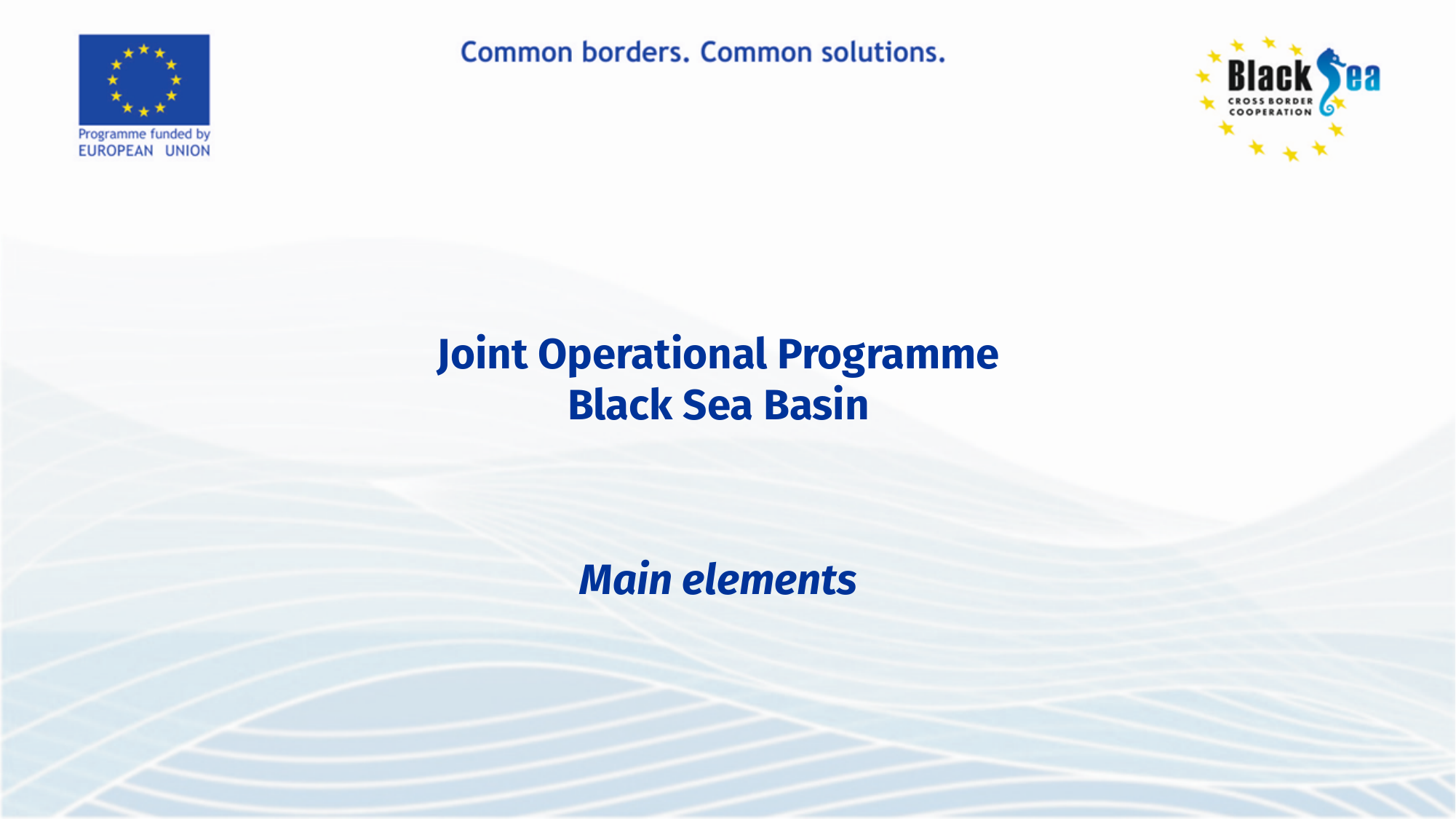

Joint Operational Programme
Black Sea Basin

Main elements